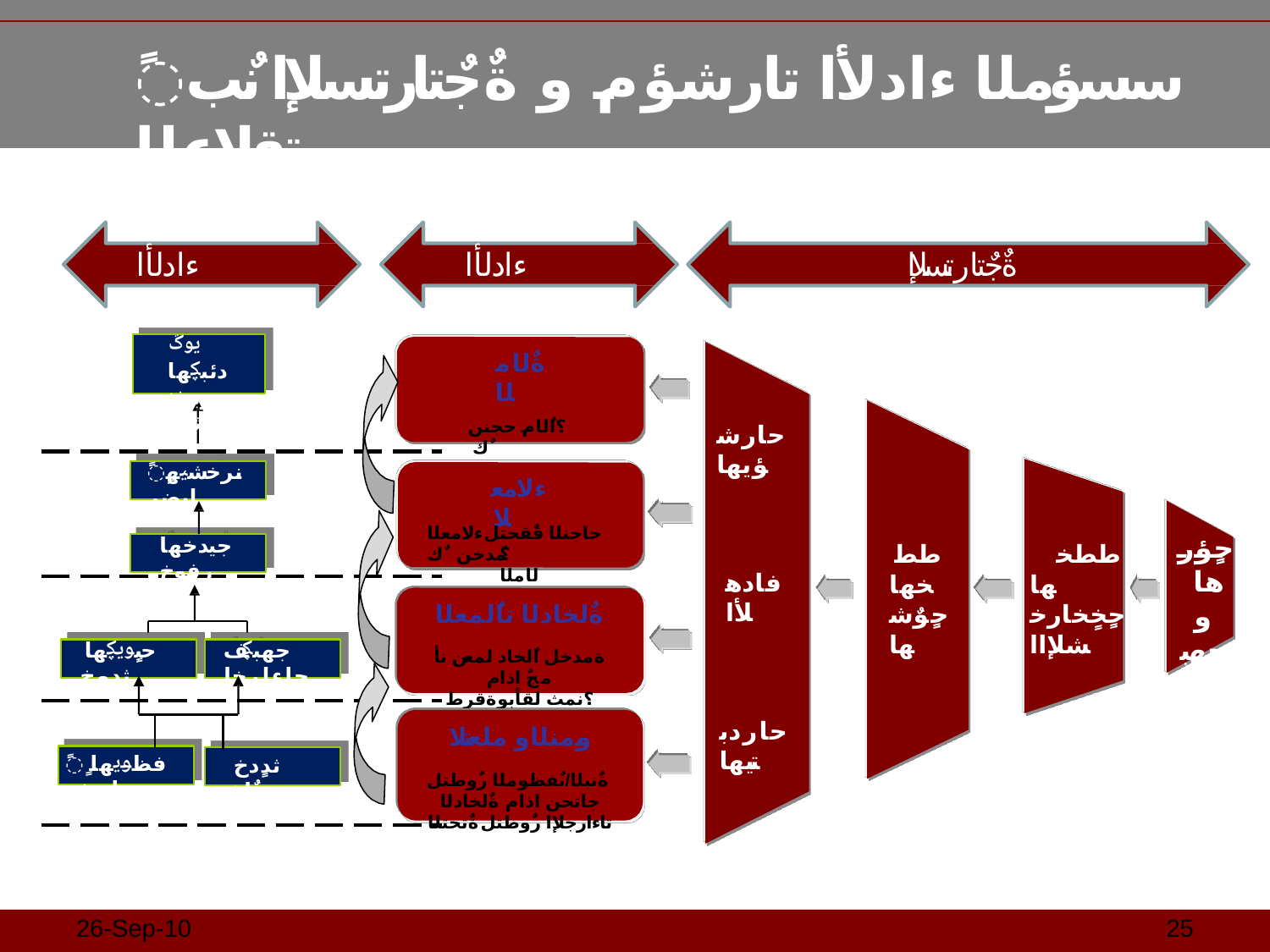

# ًسسؤملا ءادلأا تارشؤم و ةٌجٌتارتسلإا نٌب ةقلاعلا

ءادلأا تارشؤم
ءادلأا رواحم
ةٌجٌتارتسلإا

يوػ  دئبؼها ربيثخشلاا

ةٌلاملا

؟اٌلام حجنن  ٌك
حارشؤيها

ًٍنرخشيهابضر

ءلامعلا

حاجنلا قٌقحتل ءلامعلا مدخن  ٌك

جٍؤرها  و جهبشرها
جيدخهارفوخ

ططخها جٍوٌشها
ططخها جٍخٍخارخشلإاا
؟ًلاملا
فادهلأا

ةٌلخادلا تاٌلمعلا

ةمدخل اٌلخاد لمعن نأ مجٌ اذام
؟نمث لقأبوةقرط لضفأب ءلامعلا

حبٍويؼها  ثدوخ
جهبؼف  حاءارخإ

حاردبتيها
ومنلاو ملعتلا

ةٌنبلا/نٌفظوملا رٌوطتل جاتحن اذام ةٌلخادلا تاءارجلإا رٌوطتل ةٌتحتلا

ًٍفظويها  حاربهي

ثدٍدخ  حبٌٍلخ

26-Sep-10
25